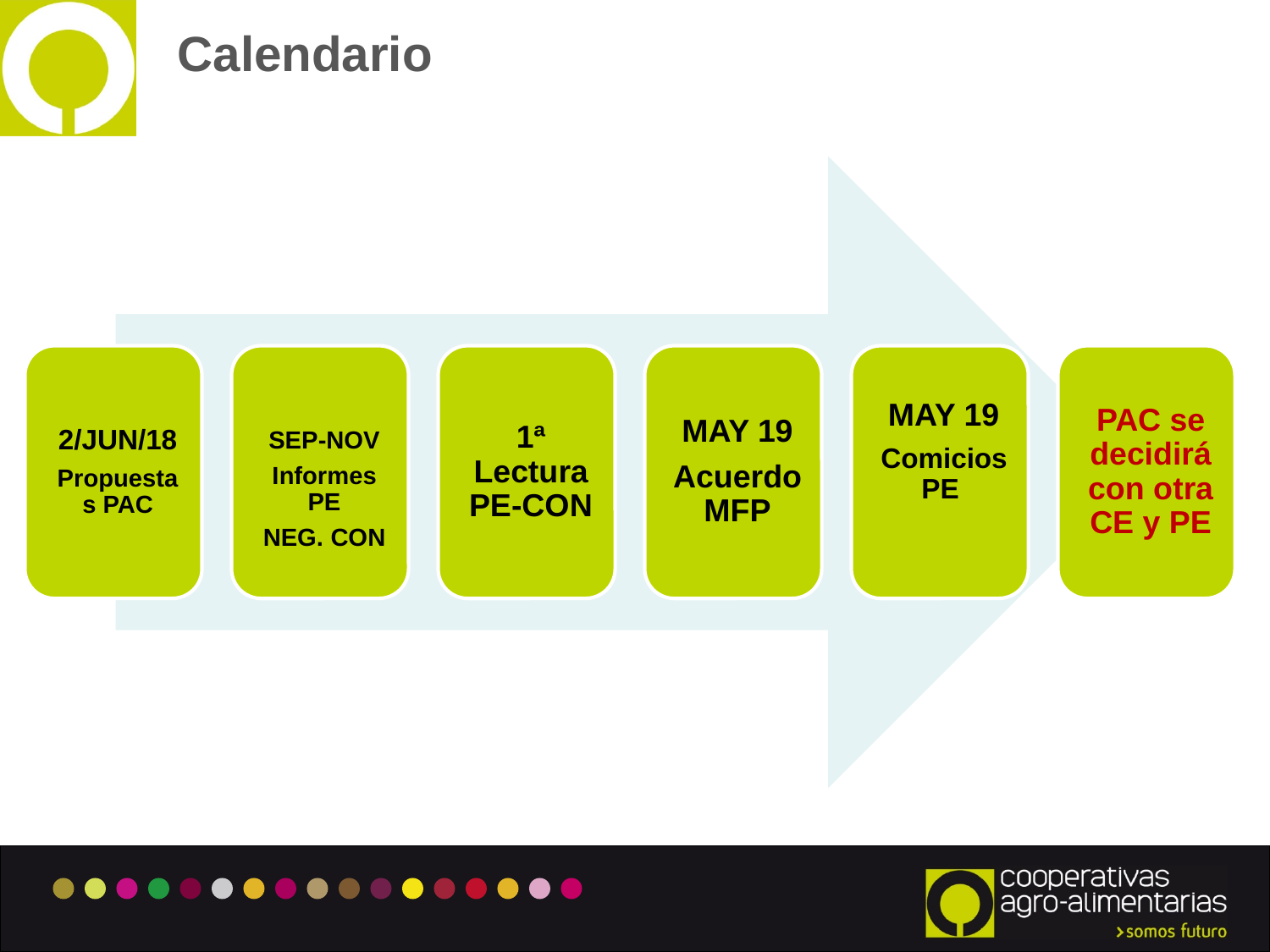

# Calendario
2/JUN/18
Propuestas PAC

SEP-NOV
Informes PE
NEG. CON
1ª Lectura PE-CON
MAY 19
Acuerdo MFP
 MAY 19
Comicios PE

PAC se decidirá con otra CE y PE